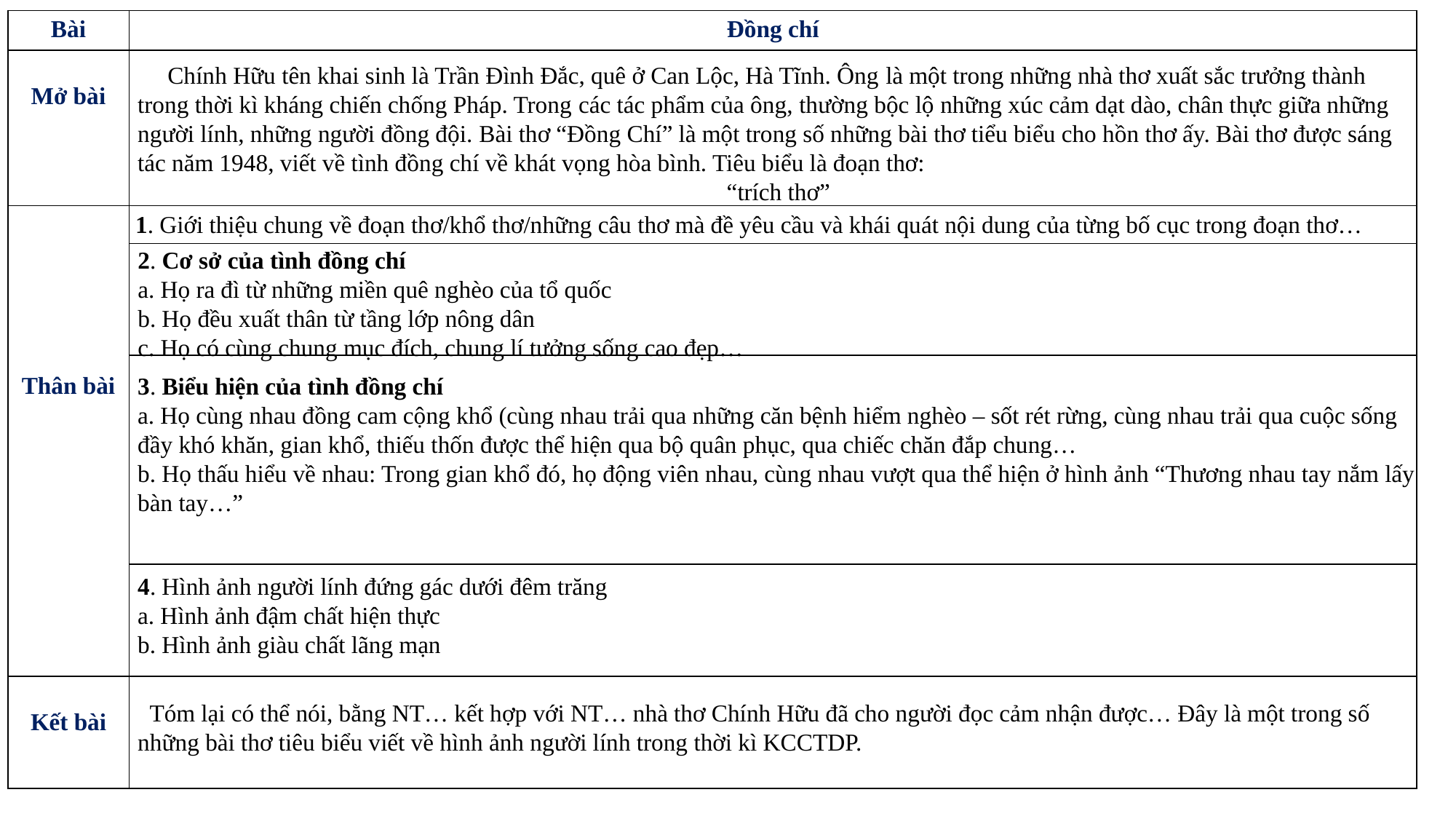

| Bài | Đồng chí |
| --- | --- |
| Mở bài |  |
| Thân bài |  |
|  |  |
|  |  |
|  |  |
| Kết bài |  |
     Chính Hữu tên khai sinh là Trần Đình Đắc, quê ở Can Lộc, Hà Tĩnh. Ông là một trong những nhà thơ xuất sắc trưởng thành trong thời kì kháng chiến chống Pháp. Trong các tác phẩm của ông, thường bộc lộ những xúc cảm dạt dào, chân thực giữa những người lính, những người đồng đội. Bài thơ “Đồng Chí” là một trong số những bài thơ tiểu biểu cho hồn thơ ấy. Bài thơ được sáng tác năm 1948, viết về tình đồng chí về khát vọng hòa bình. Tiêu biểu là đoạn thơ:
“trích thơ”
     1. Giới thiệu chung về đoạn thơ/khổ thơ/những câu thơ mà đề yêu cầu và khái quát nội dung của từng bố cục trong đoạn thơ…
2. Cơ sở của tình đồng chí
a. Họ ra đì từ những miền quê nghèo của tổ quốc
b. Họ đều xuất thân từ tầng lớp nông dân
c. Họ có cùng chung mục đích, chung lí tưởng sống cao đẹp…

3. Biểu hiện của tình đồng chí
a. Họ cùng nhau đồng cam cộng khổ (cùng nhau trải qua những căn bệnh hiểm nghèo – sốt rét rừng, cùng nhau trải qua cuộc sống đầy khó khăn, gian khổ, thiếu thốn được thể hiện qua bộ quân phục, qua chiếc chăn đắp chung…
b. Họ thấu hiểu về nhau: Trong gian khổ đó, họ động viên nhau, cùng nhau vượt qua thể hiện ở hình ảnh “Thương nhau tay nắm lấy bàn tay…”
4. Hình ảnh người lính đứng gác dưới đêm trăng
a. Hình ảnh đậm chất hiện thực
b. Hình ảnh giàu chất lãng mạn
  Tóm lại có thể nói, bằng NT… kết hợp với NT… nhà thơ Chính Hữu đã cho người đọc cảm nhận được… Đây là một trong số những bài thơ tiêu biểu viết về hình ảnh người lính trong thời kì KCCTDP.